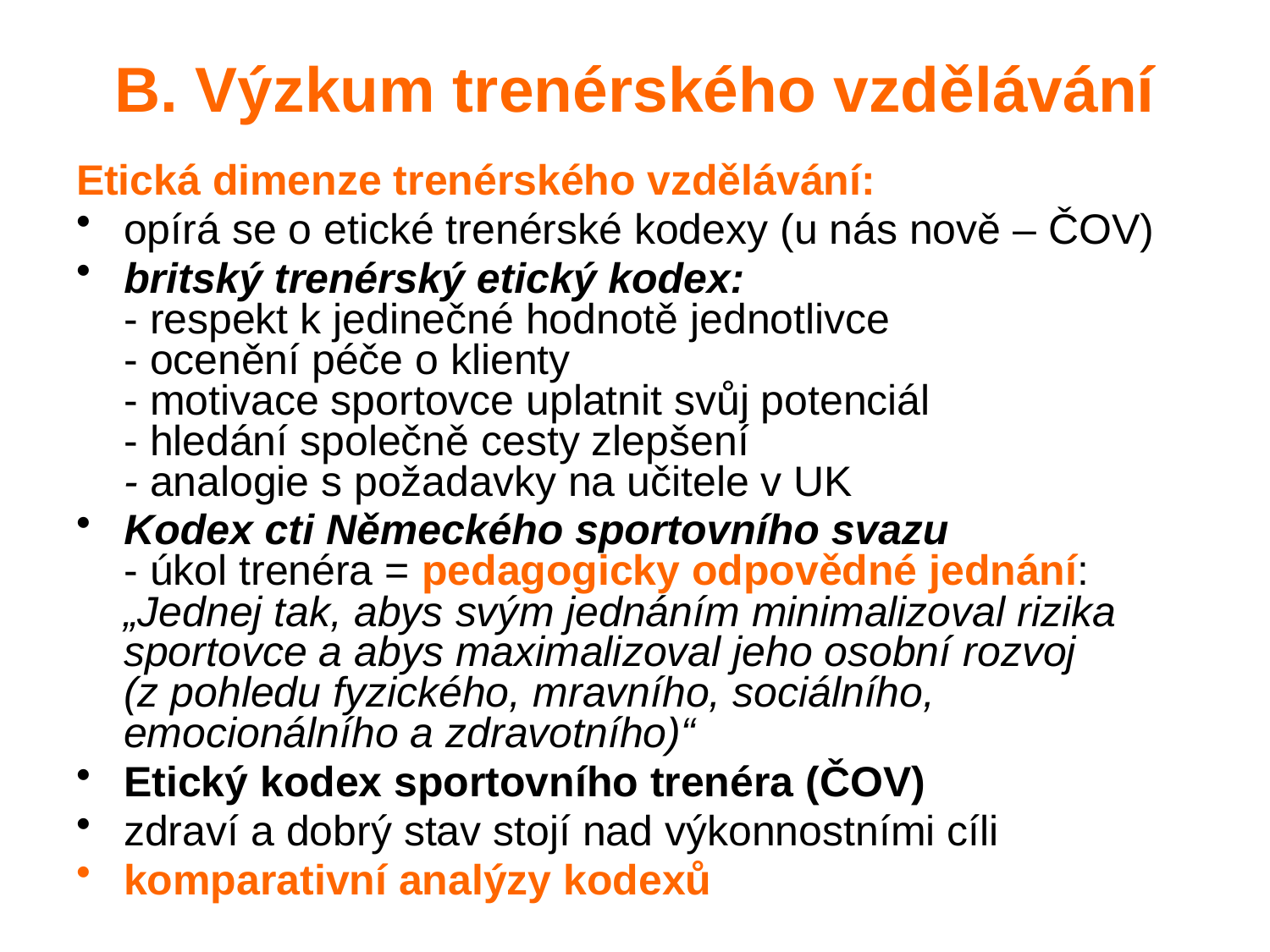

# B. Výzkum trenérského vzdělávání
Etická dimenze trenérského vzdělávání:
opírá se o etické trenérské kodexy (u nás nově – ČOV)
britský trenérský etický kodex:
- respekt k jedinečné hodnotě jednotlivce
- ocenění péče o klienty
- motivace sportovce uplatnit svůj potenciál
- hledání společně cesty zlepšení
- analogie s požadavky na učitele v UK
Kodex cti Německého sportovního svazu
- úkol trenéra = pedagogicky odpovědné jednání: „Jednej tak, abys svým jednáním minimalizoval rizika sportovce a abys maximalizoval jeho osobní rozvoj
(z pohledu fyzického, mravního, sociálního, emocionálního a zdravotního)“
Etický kodex sportovního trenéra (ČOV)
zdraví a dobrý stav stojí nad výkonnostními cíli
komparativní analýzy kodexů